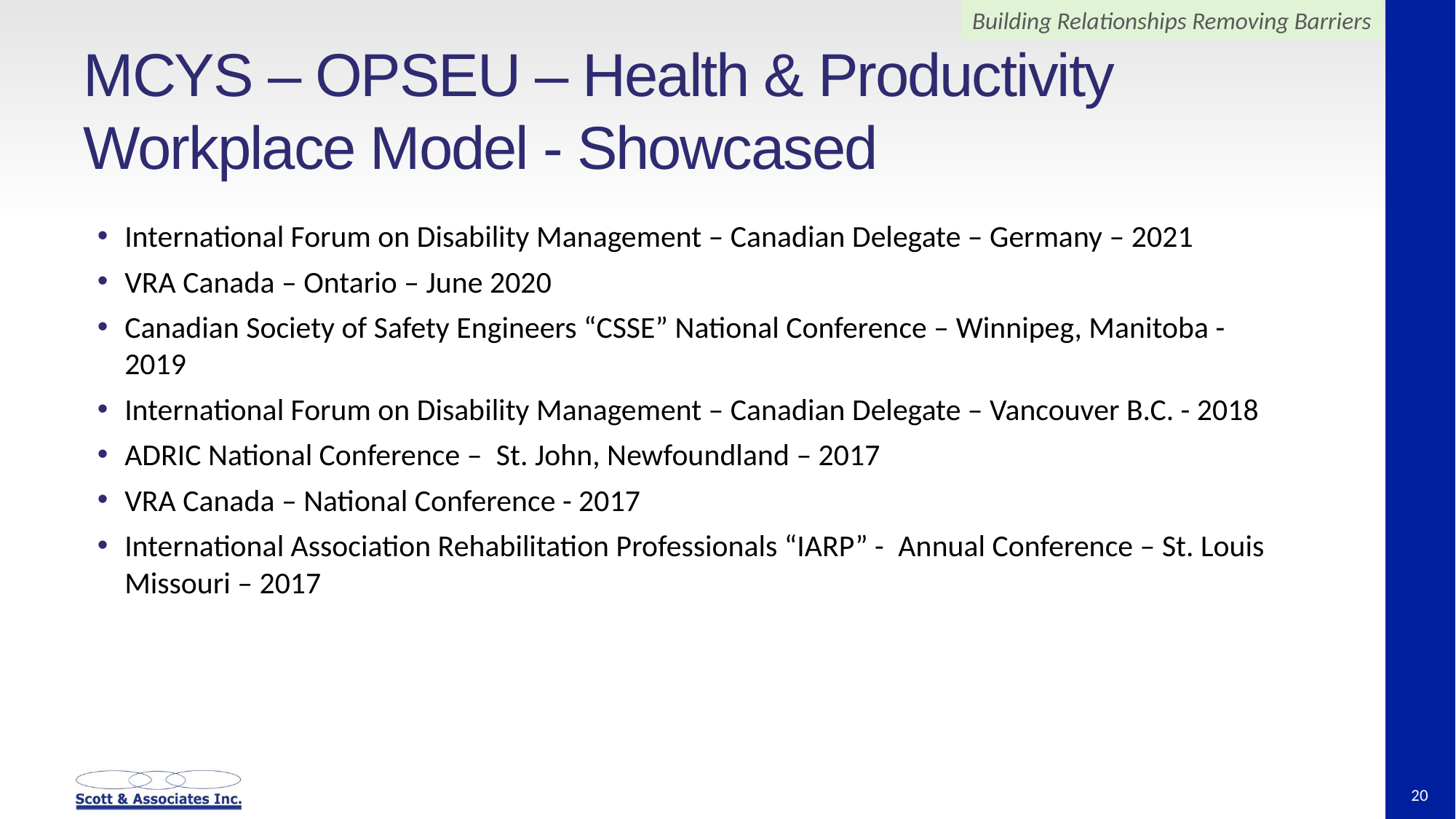

# MCYS – OPSEU – Health & Productivity Workplace Model - Showcased
International Forum on Disability Management – Canadian Delegate – Germany – 2021
VRA Canada – Ontario – June 2020
Canadian Society of Safety Engineers “CSSE” National Conference – Winnipeg, Manitoba - 2019
International Forum on Disability Management – Canadian Delegate – Vancouver B.C. - 2018
ADRIC National Conference –  St. John, Newfoundland – 2017
VRA Canada – National Conference - 2017
International Association Rehabilitation Professionals “IARP” -  Annual Conference – St. Louis Missouri – 2017
20